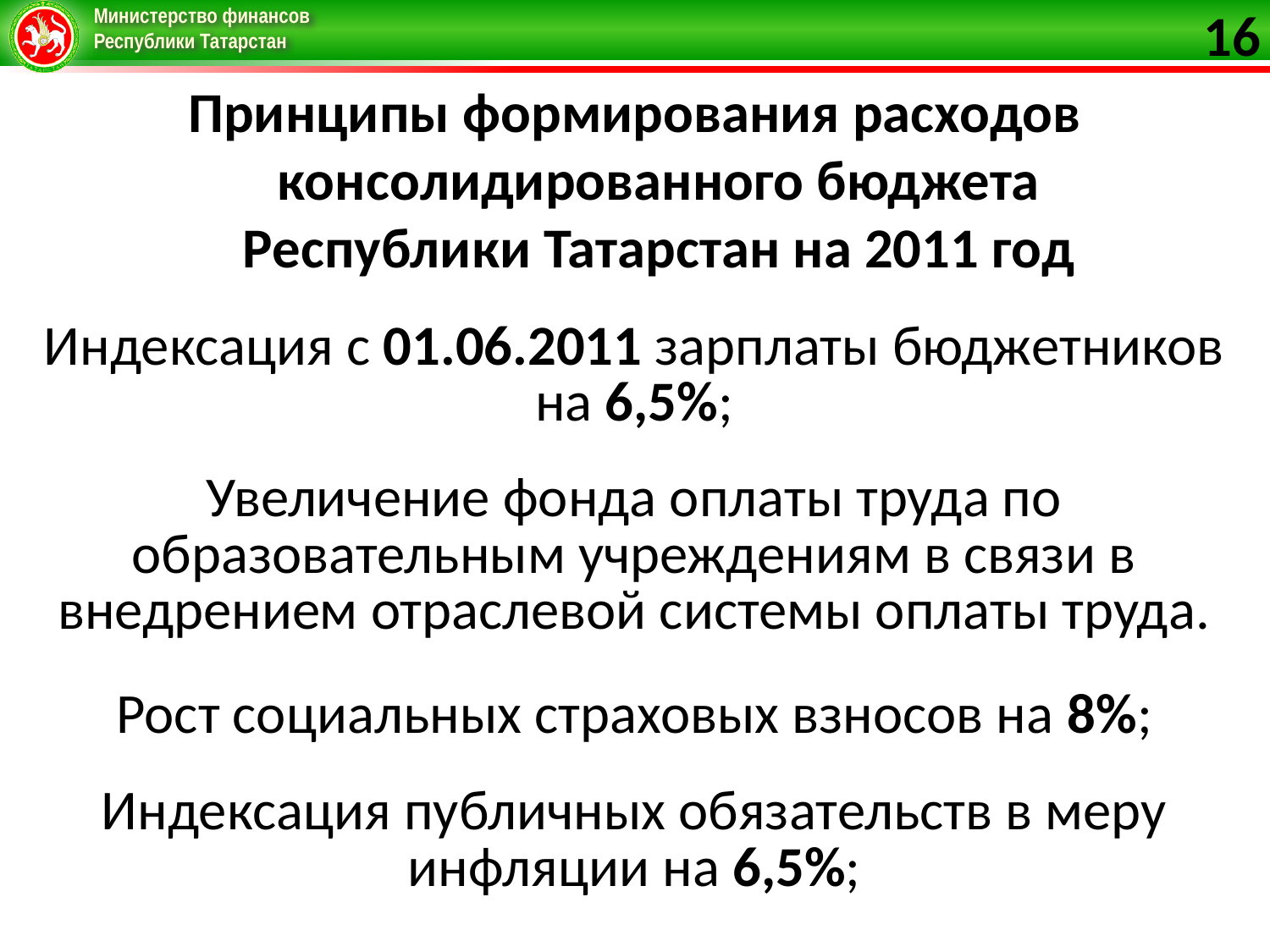

16
Принципы формирования расходов консолидированного бюджета
Республики Татарстан на 2011 год
| Индексация с 01.06.2011 зарплаты бюджетников на 6,5%; |
| --- |
| Увеличение фонда оплаты труда по образовательным учреждениям в связи в внедрением отраслевой системы оплаты труда. |
| Рост социальных страховых взносов на 8%; |
| Индексация публичных обязательств в меру инфляции на 6,5%; |